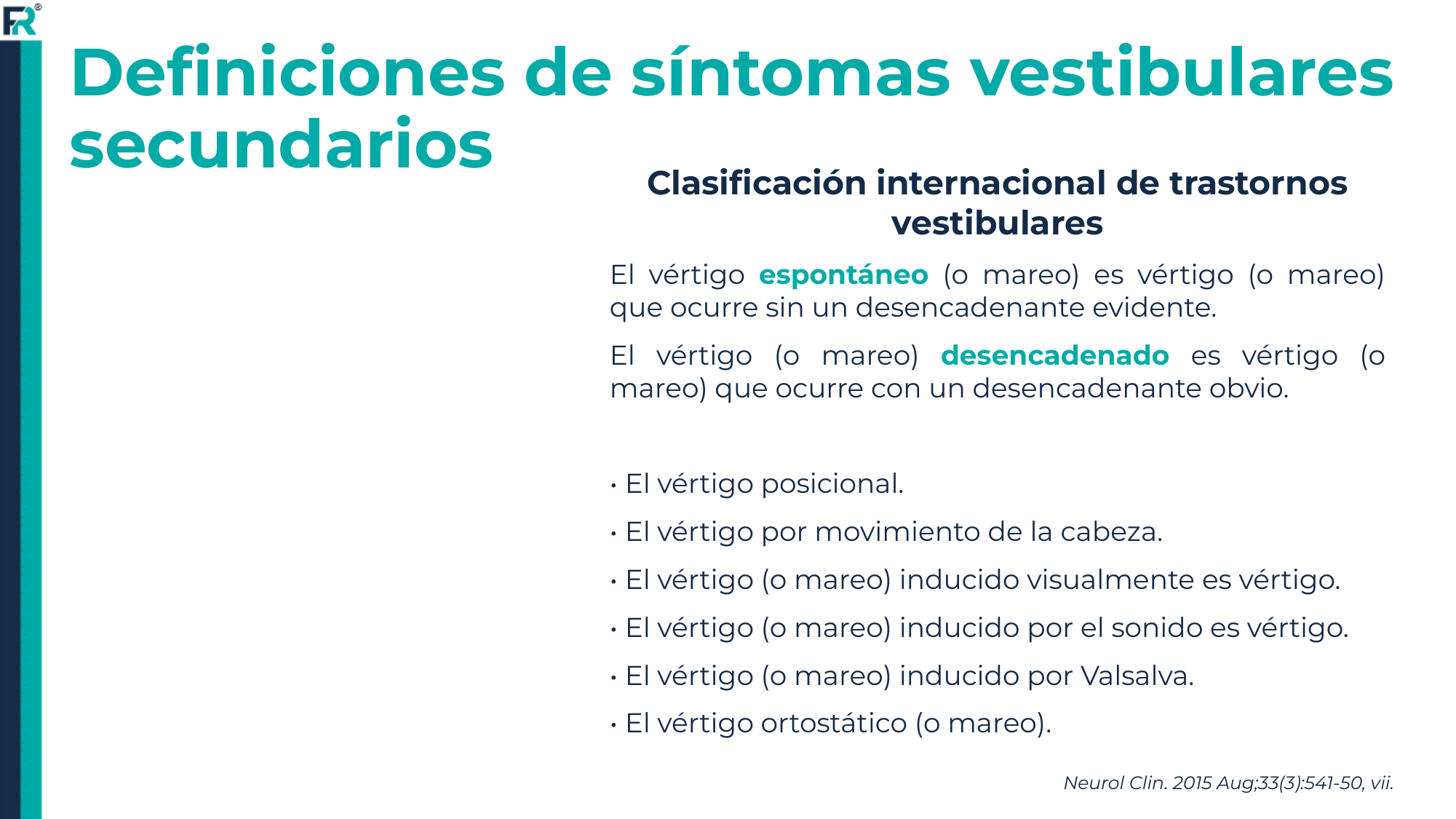

# Definiciones de síntomas vestibulares secundarios
Clasificación internacional de trastornos vestibulares
El vértigo espontáneo (o mareo) es vértigo (o mareo) que ocurre sin un desencadenante evidente.
El vértigo (o mareo) desencadenado es vértigo (o mareo) que ocurre con un desencadenante obvio.

• El vértigo posicional.
• El vértigo por movimiento de la cabeza.
• El vértigo (o mareo) inducido visualmente es vértigo.
• El vértigo (o mareo) inducido por el sonido es vértigo.
• El vértigo (o mareo) inducido por Valsalva.
• El vértigo ortostático (o mareo).
Neurol Clin. 2015 Aug;33(3):541-50, vii.